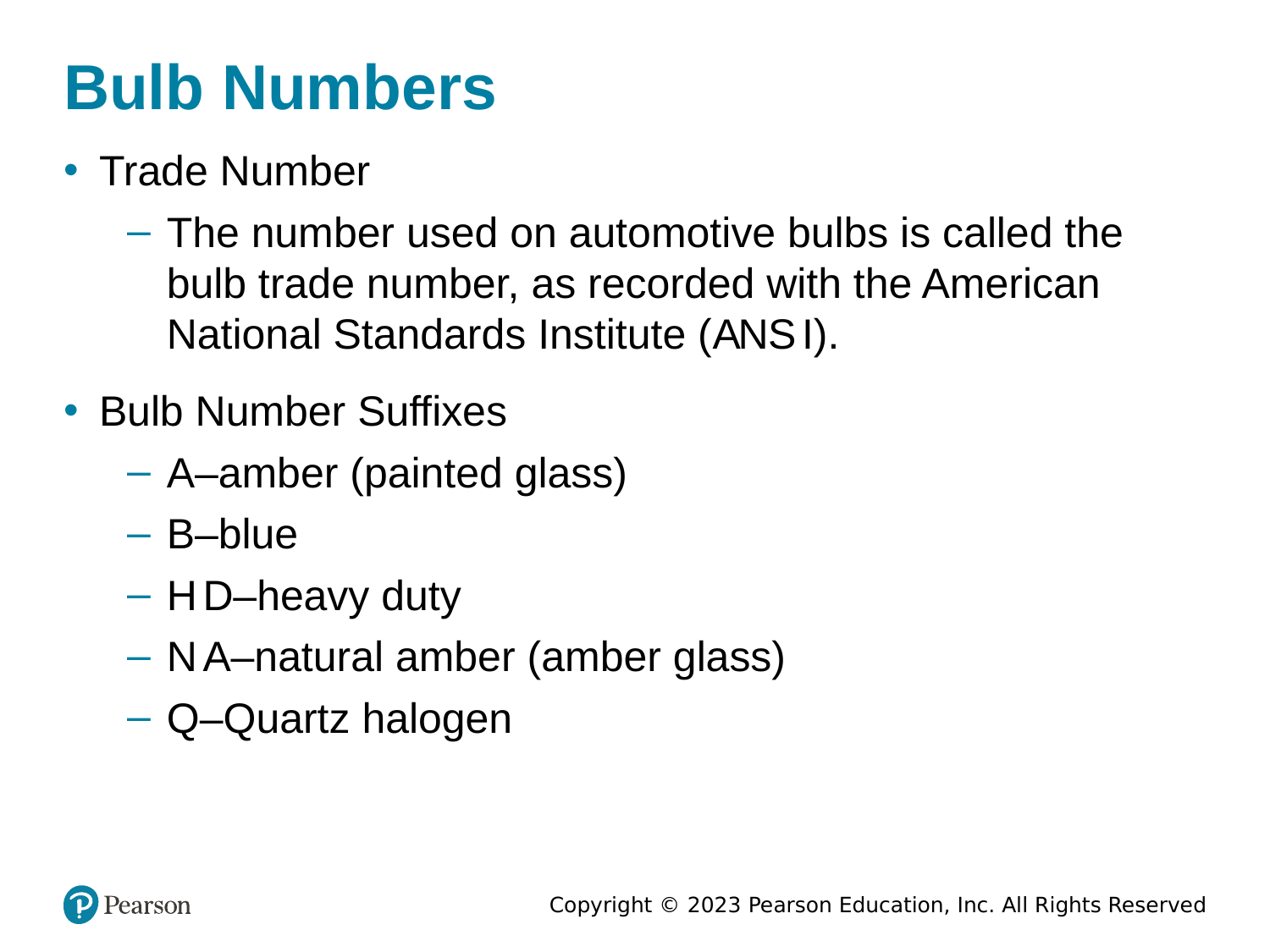

# Bulb Numbers
Trade Number
The number used on automotive bulbs is called the bulb trade number, as recorded with the American National Standards Institute (A N S I).
Bulb Number Suffixes
A–amber (painted glass)
B–blue
H D–heavy duty
N A–natural amber (amber glass)
Q–Quartz halogen